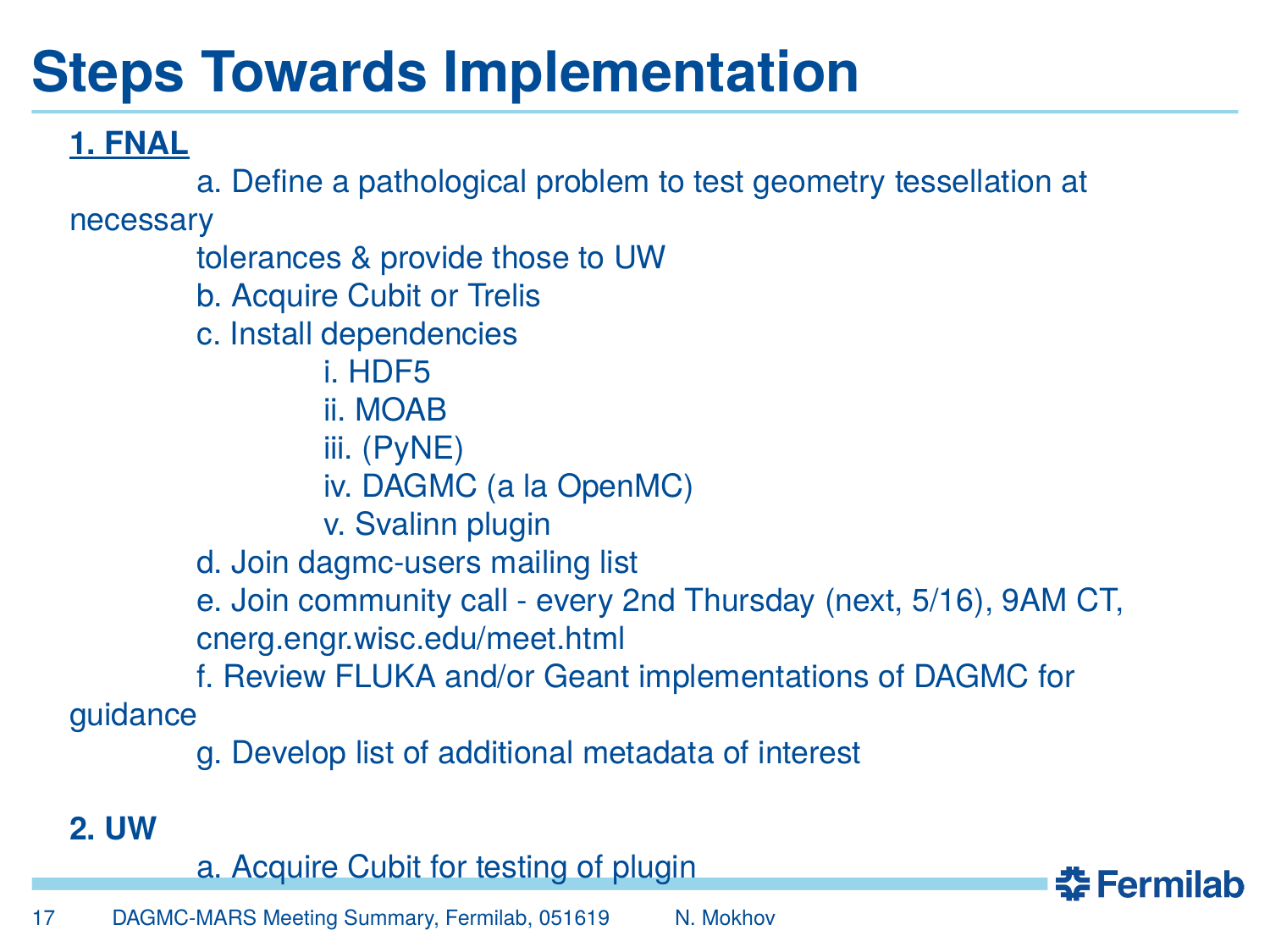

# Steps Towards Implementation
1. FNAL
	a. Define a pathological problem to test geometry tessellation at necessary
	tolerances & provide those to UW
	b. Acquire Cubit or Trelis
	c. Install dependencies
		i. HDF5
		ii. MOAB
		iii. (PyNE)
		iv. DAGMC (a la OpenMC)
		v. Svalinn plugin
	d. Join dagmc-users mailing list
	e. Join community call - every 2nd Thursday (next, 5/16), 9AM CT,
	cnerg.engr.wisc.edu/meet.html
	f. Review FLUKA and/or Geant implementations of DAGMC for guidance
	g. Develop list of additional metadata of interest

2. UW
	a. Acquire Cubit for testing of plugin
17
DAGMC-MARS Meeting Summary, Fermilab, 051619           N. Mokhov